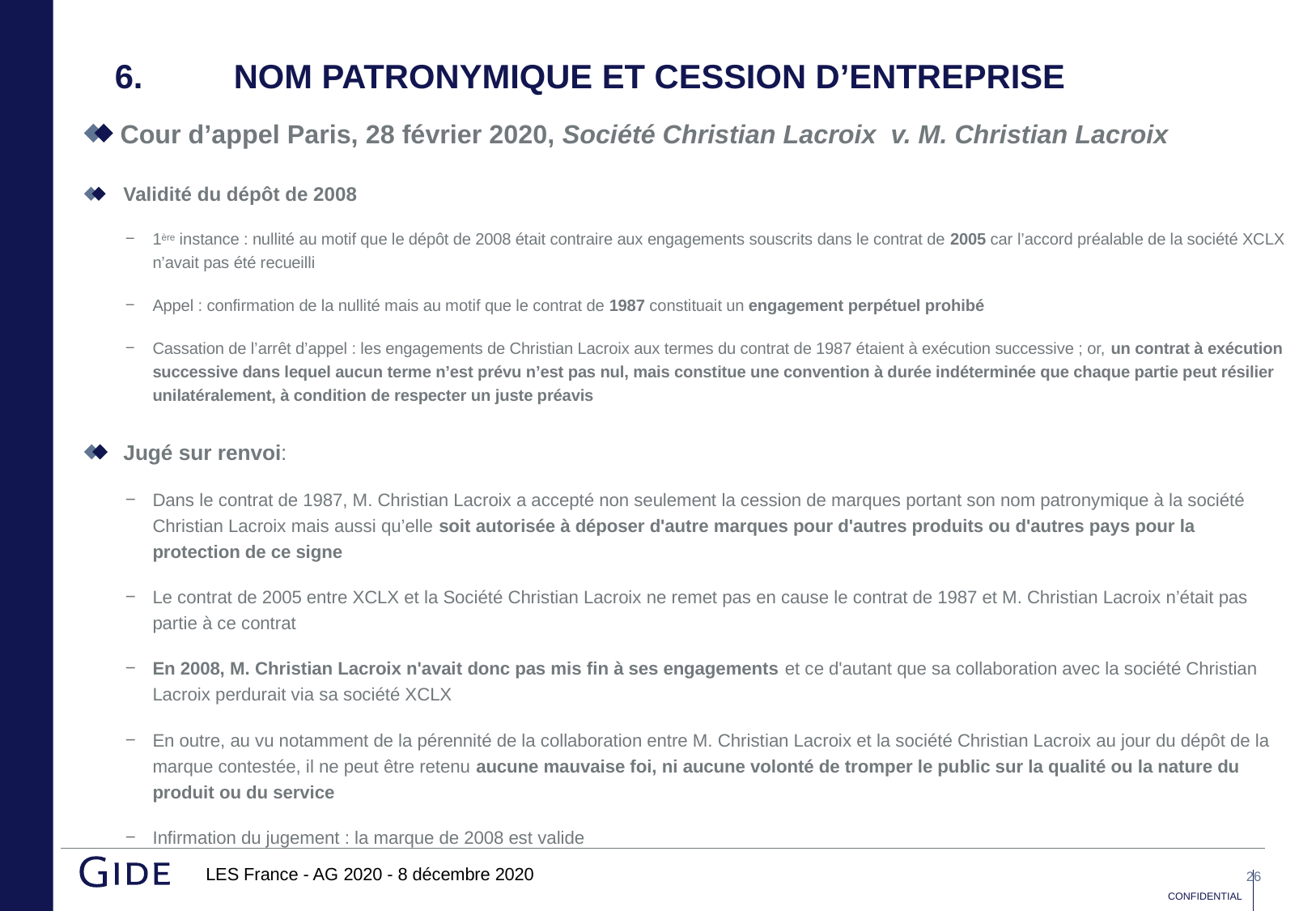

# 6.	Nom patronymique et cession d’entreprise
Cour d’appel Paris, 28 février 2020, Société Christian Lacroix  v. M. Christian Lacroix
Validité du dépôt de 2008
1ère instance : nullité au motif que le dépôt de 2008 était contraire aux engagements souscrits dans le contrat de 2005 car l’accord préalable de la société XCLX n’avait pas été recueilli
Appel : confirmation de la nullité mais au motif que le contrat de 1987 constituait un engagement perpétuel prohibé
Cassation de l’arrêt d’appel : les engagements de Christian Lacroix aux termes du contrat de 1987 étaient à exécution successive ; or, un contrat à exécution successive dans lequel aucun terme n’est prévu n’est pas nul, mais constitue une convention à durée indéterminée que chaque partie peut résilier unilatéralement, à condition de respecter un juste préavis
Jugé sur renvoi:
Dans le contrat de 1987, M. Christian Lacroix a accepté non seulement la cession de marques portant son nom patronymique à la société Christian Lacroix mais aussi qu’elle soit autorisée à déposer d'autre marques pour d'autres produits ou d'autres pays pour la protection de ce signe
Le contrat de 2005 entre XCLX et la Société Christian Lacroix ne remet pas en cause le contrat de 1987 et M. Christian Lacroix n’était pas partie à ce contrat
En 2008, M. Christian Lacroix n'avait donc pas mis fin à ses engagements et ce d'autant que sa collaboration avec la société Christian Lacroix perdurait via sa société XCLX
En outre, au vu notamment de la pérennité de la collaboration entre M. Christian Lacroix et la société Christian Lacroix au jour du dépôt de la marque contestée, il ne peut être retenu aucune mauvaise foi, ni aucune volonté de tromper le public sur la qualité ou la nature du produit ou du service
Infirmation du jugement : la marque de 2008 est valide